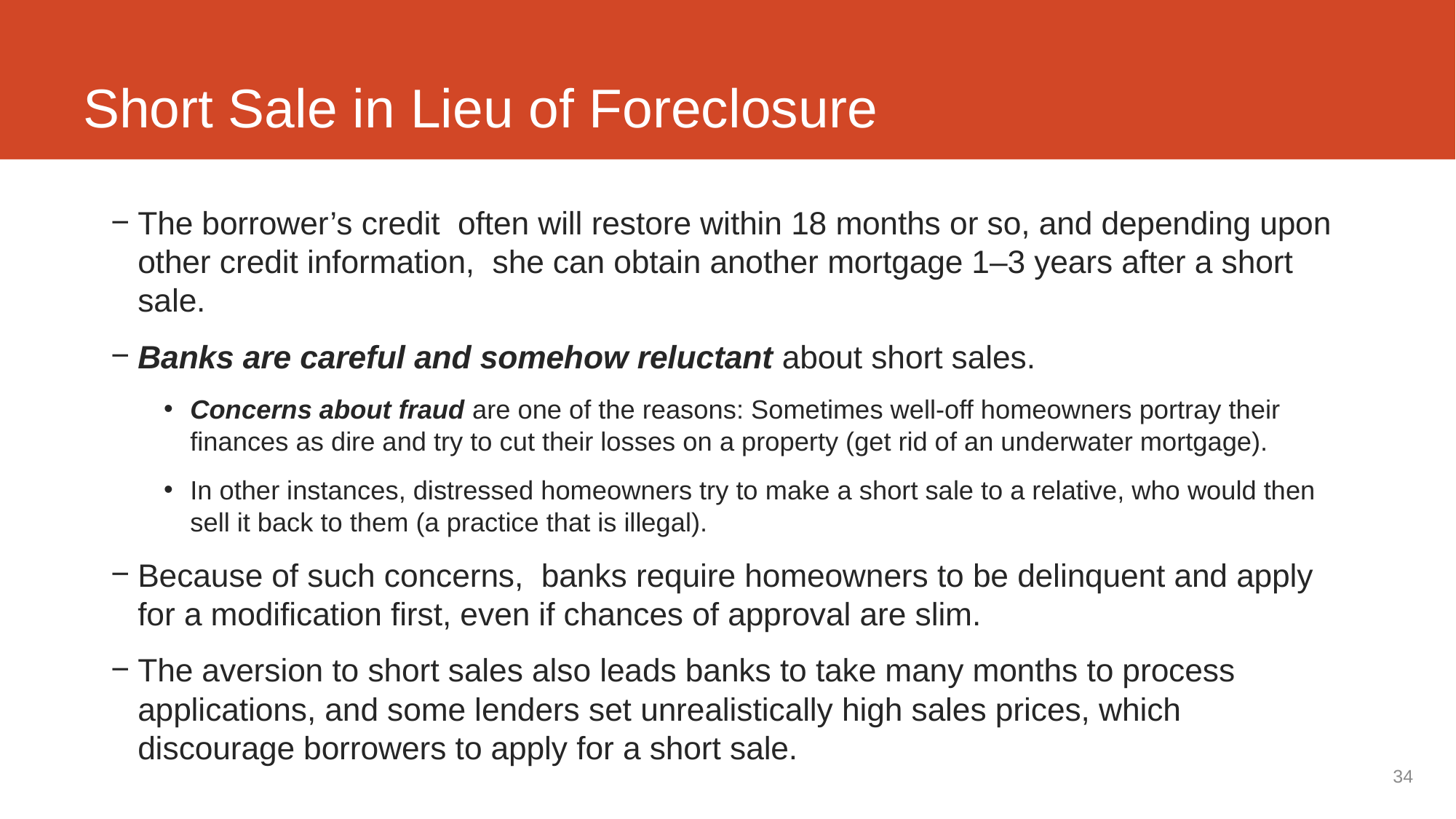

# Short Sale in Lieu of Foreclosure
The borrower’s credit  often will restore within 18 months or so, and depending upon other credit information,  she can obtain another mortgage 1–3 years after a short sale.
Banks are careful and somehow reluctant about short sales.
Concerns about fraud are one of the reasons: Sometimes well-off homeowners portray their finances as dire and try to cut their losses on a property (get rid of an underwater mortgage).
In other instances, distressed homeowners try to make a short sale to a relative, who would then sell it back to them (a practice that is illegal).
Because of such concerns,  banks require homeowners to be delinquent and apply for a modification first, even if chances of approval are slim.
The aversion to short sales also leads banks to take many months to process applications, and some lenders set unrealistically high sales prices, which discourage borrowers to apply for a short sale.
34